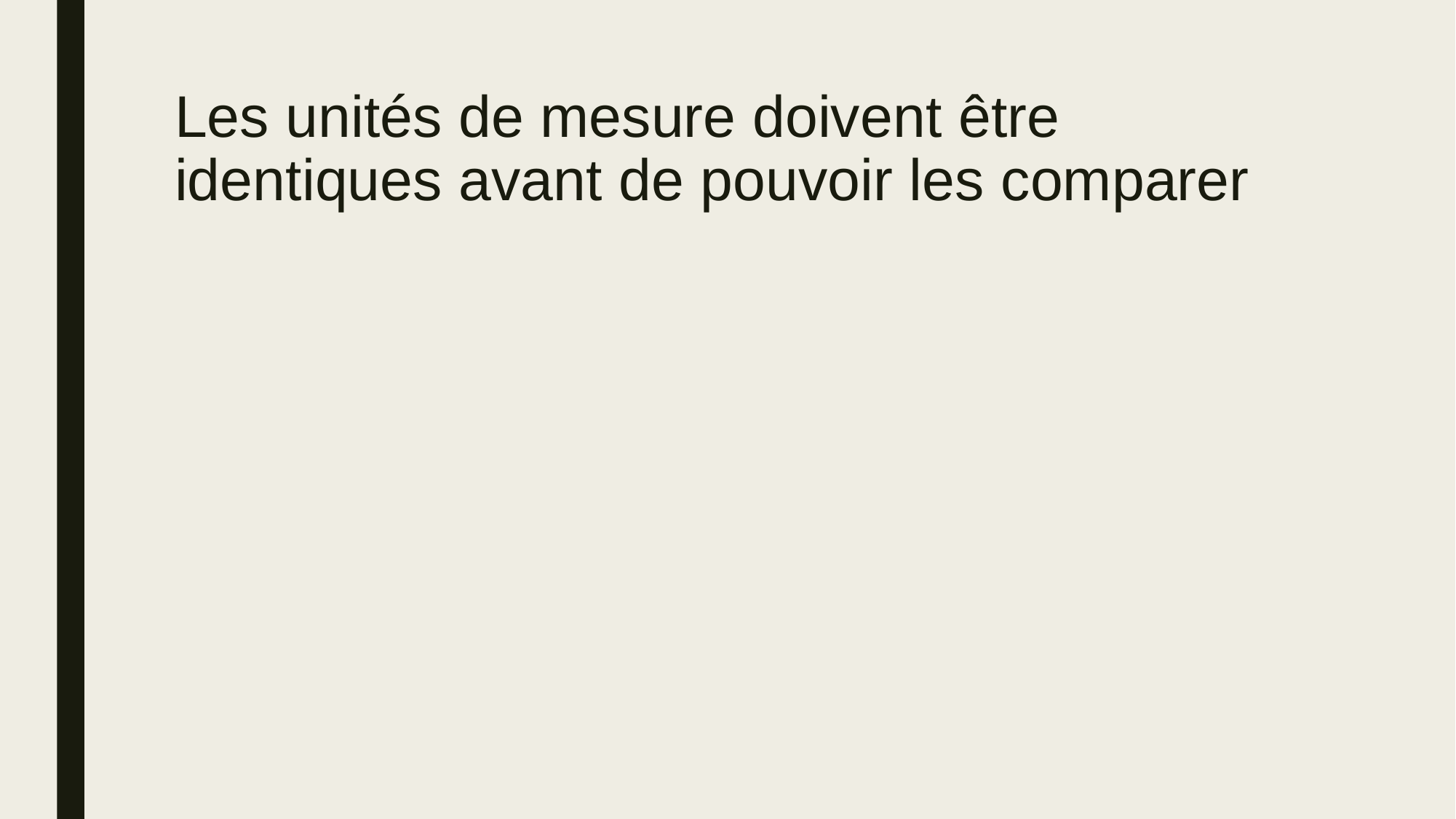

# Les unités de mesure doivent être identiques avant de pouvoir les comparer